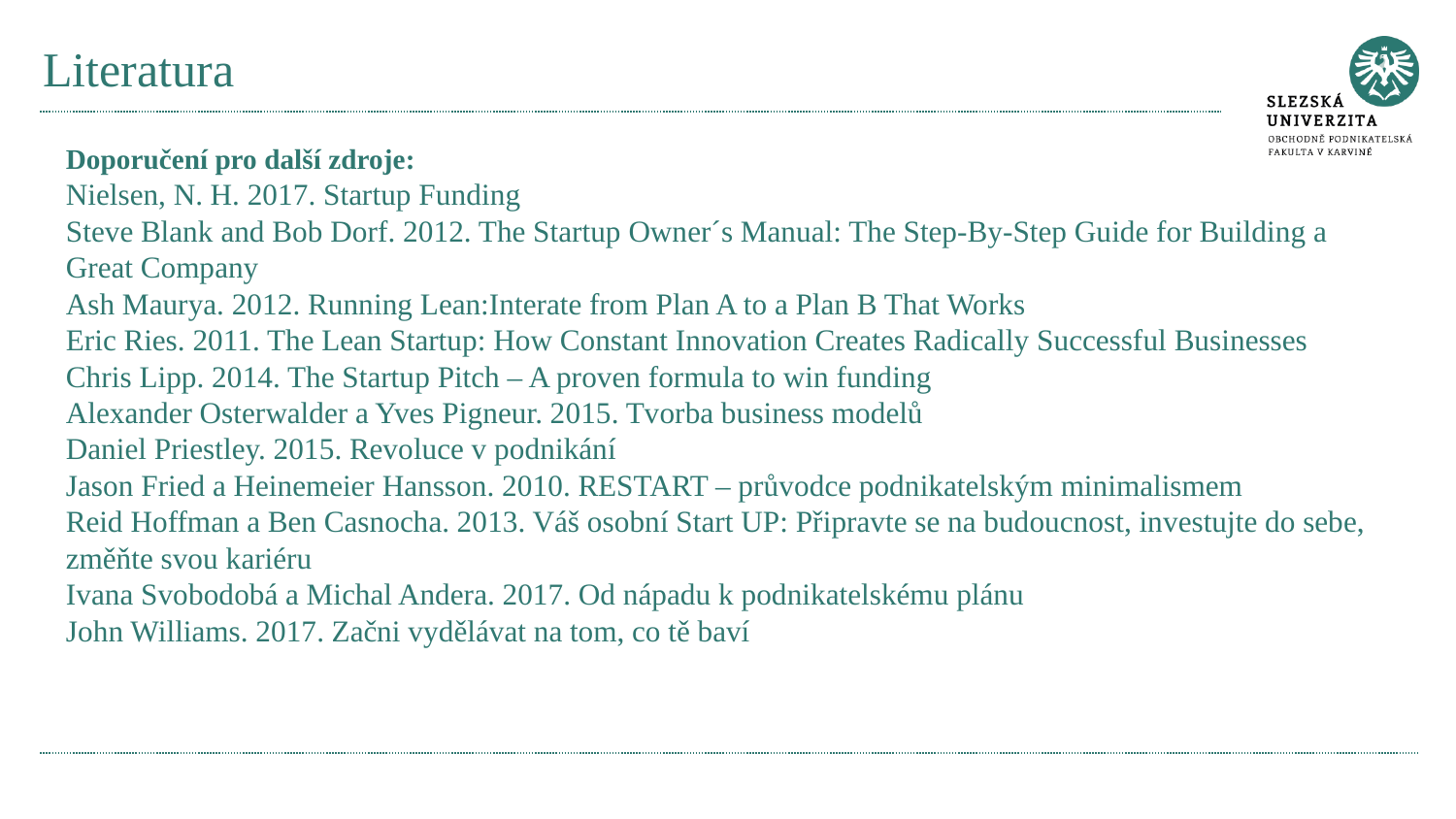

# Literatura
Doporučení pro další zdroje:
Nielsen, N. H. 2017. Startup Funding
Steve Blank and Bob Dorf. 2012. The Startup Owner´s Manual: The Step-By-Step Guide for Building a Great Company
Ash Maurya. 2012. Running Lean:Interate from Plan A to a Plan B That Works
Eric Ries. 2011. The Lean Startup: How Constant Innovation Creates Radically Successful Businesses
Chris Lipp. 2014. The Startup Pitch – A proven formula to win funding
Alexander Osterwalder a Yves Pigneur. 2015. Tvorba business modelů
Daniel Priestley. 2015. Revoluce v podnikání
Jason Fried a Heinemeier Hansson. 2010. RESTART – průvodce podnikatelským minimalismem
Reid Hoffman a Ben Casnocha. 2013. Váš osobní Start UP: Připravte se na budoucnost, investujte do sebe, změňte svou kariéru
Ivana Svobodobá a Michal Andera. 2017. Od nápadu k podnikatelskému plánu
John Williams. 2017. Začni vydělávat na tom, co tě baví